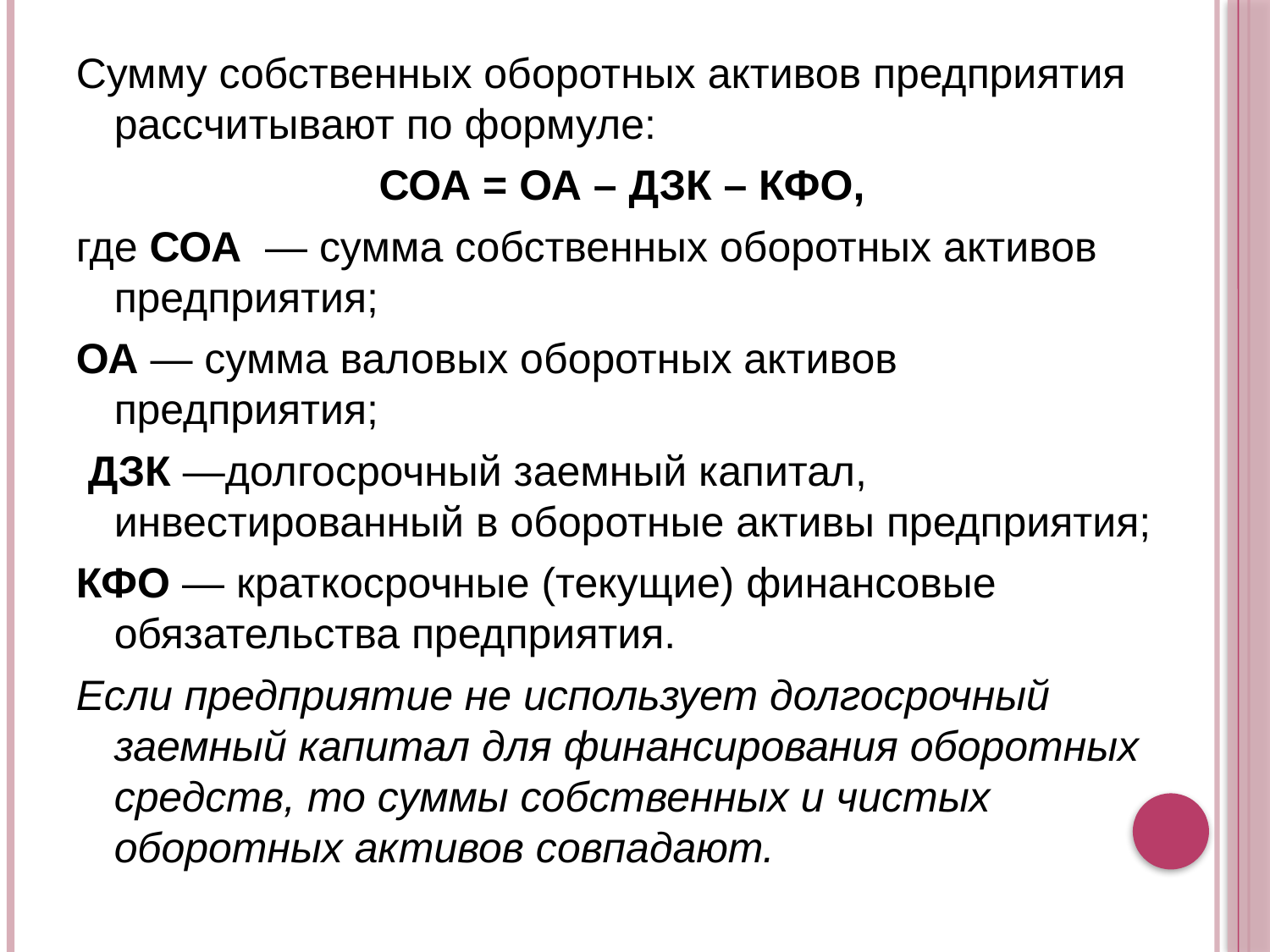

Сумму собственных оборотных активов предприятия рассчитывают по формуле:
СОА = ОА – ДЗК – КФО,
где СОА  — сумма собственных оборотных активов предприятия;
ОА — сумма валовых оборотных активов предприятия;
 ДЗК —долгосрочный заемный капитал, инвестированный в оборотные активы предприятия;
КФО — краткосрочные (текущие) финансовые обязательства предприятия.
Если предприятие не использует долгосрочный заемный капитал для финансирования оборотных средств, то суммы собственных и чистых оборотных активов совпадают.